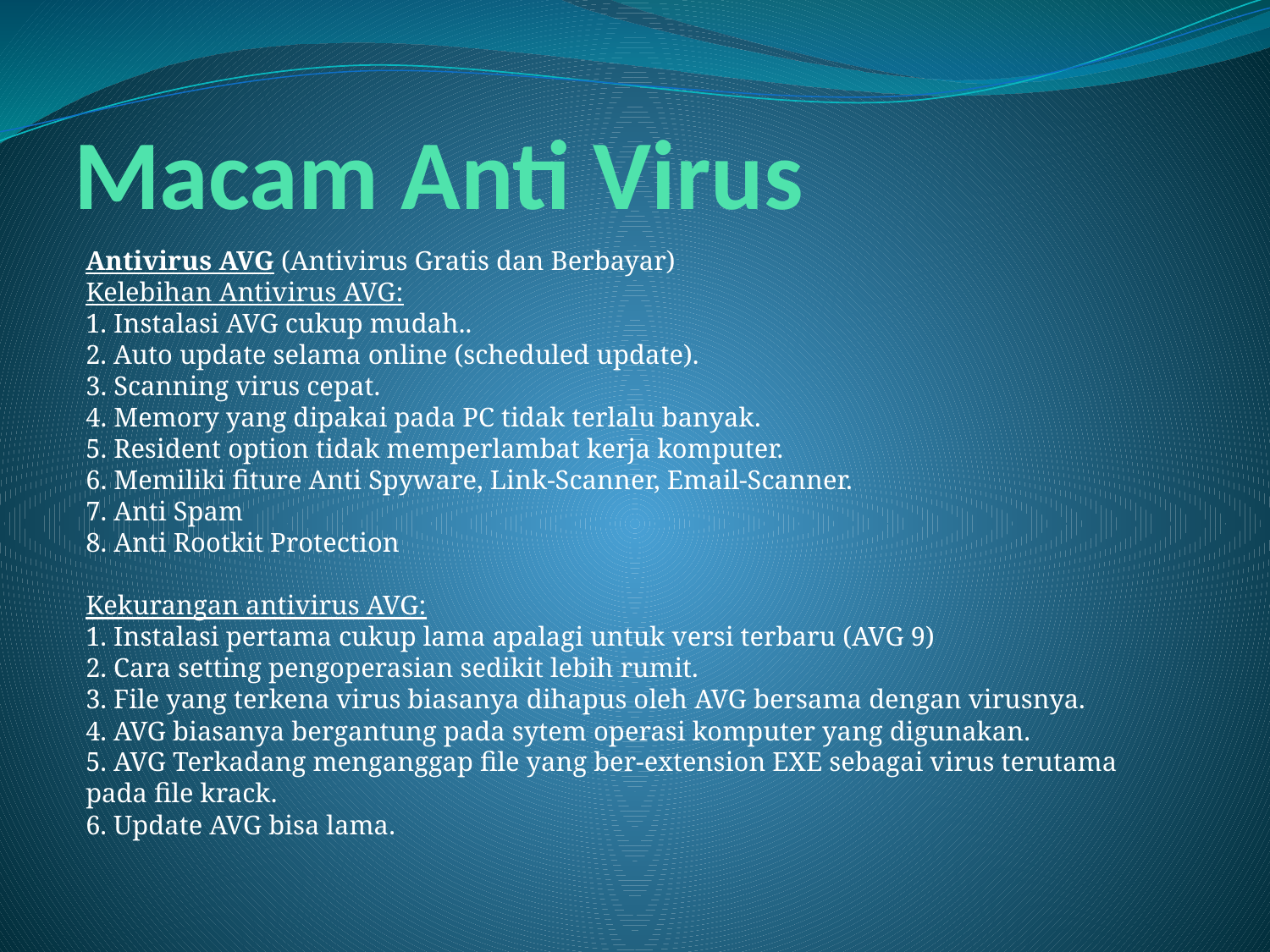

# Macam Anti Virus
Antivirus AVG (Antivirus Gratis dan Berbayar)
Kelebihan Antivirus AVG:
1. Instalasi AVG cukup mudah..
2. Auto update selama online (scheduled update).
3. Scanning virus cepat.
4. Memory yang dipakai pada PC tidak terlalu banyak.
5. Resident option tidak memperlambat kerja komputer.
6. Memiliki fiture Anti Spyware, Link-Scanner, Email-Scanner.
7. Anti Spam
8. Anti Rootkit Protection
Kekurangan antivirus AVG:
1. Instalasi pertama cukup lama apalagi untuk versi terbaru (AVG 9)
2. Cara setting pengoperasian sedikit lebih rumit.
3. File yang terkena virus biasanya dihapus oleh AVG bersama dengan virusnya.
4. AVG biasanya bergantung pada sytem operasi komputer yang digunakan.
5. AVG Terkadang menganggap file yang ber-extension EXE sebagai virus terutama pada file krack.
6. Update AVG bisa lama.